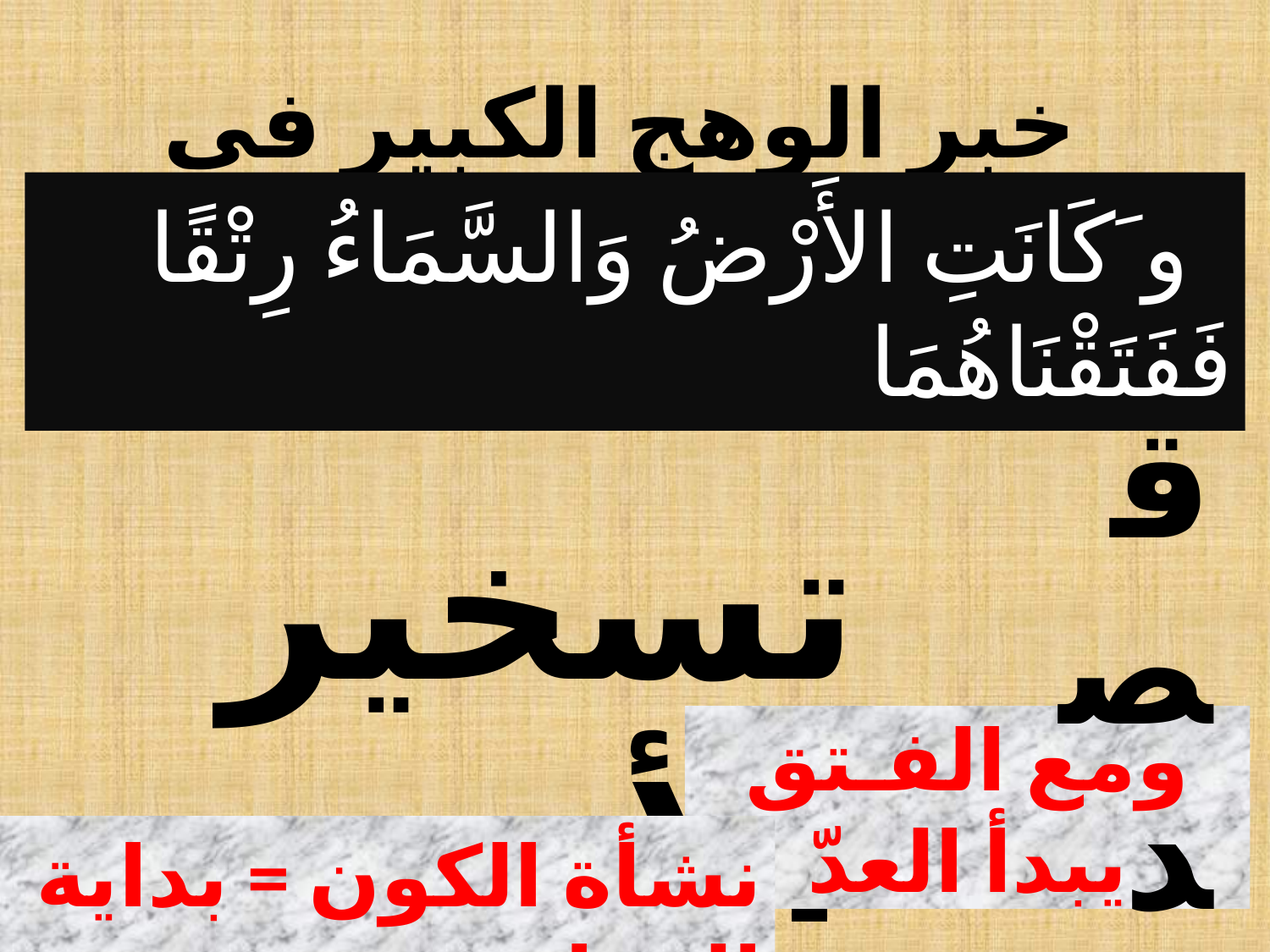

خبر الوهج الكبير في القرآن
  و َكَانَتِ الأَرْضُ وَالسَّمَاءُ رِتْقًا فَفَتَقْنَاهُمَا
قصد
تسخير الأرض لبني آدم
ومع الفـتق يبدأ العدّ
نشأة الكون = بداية الزمان